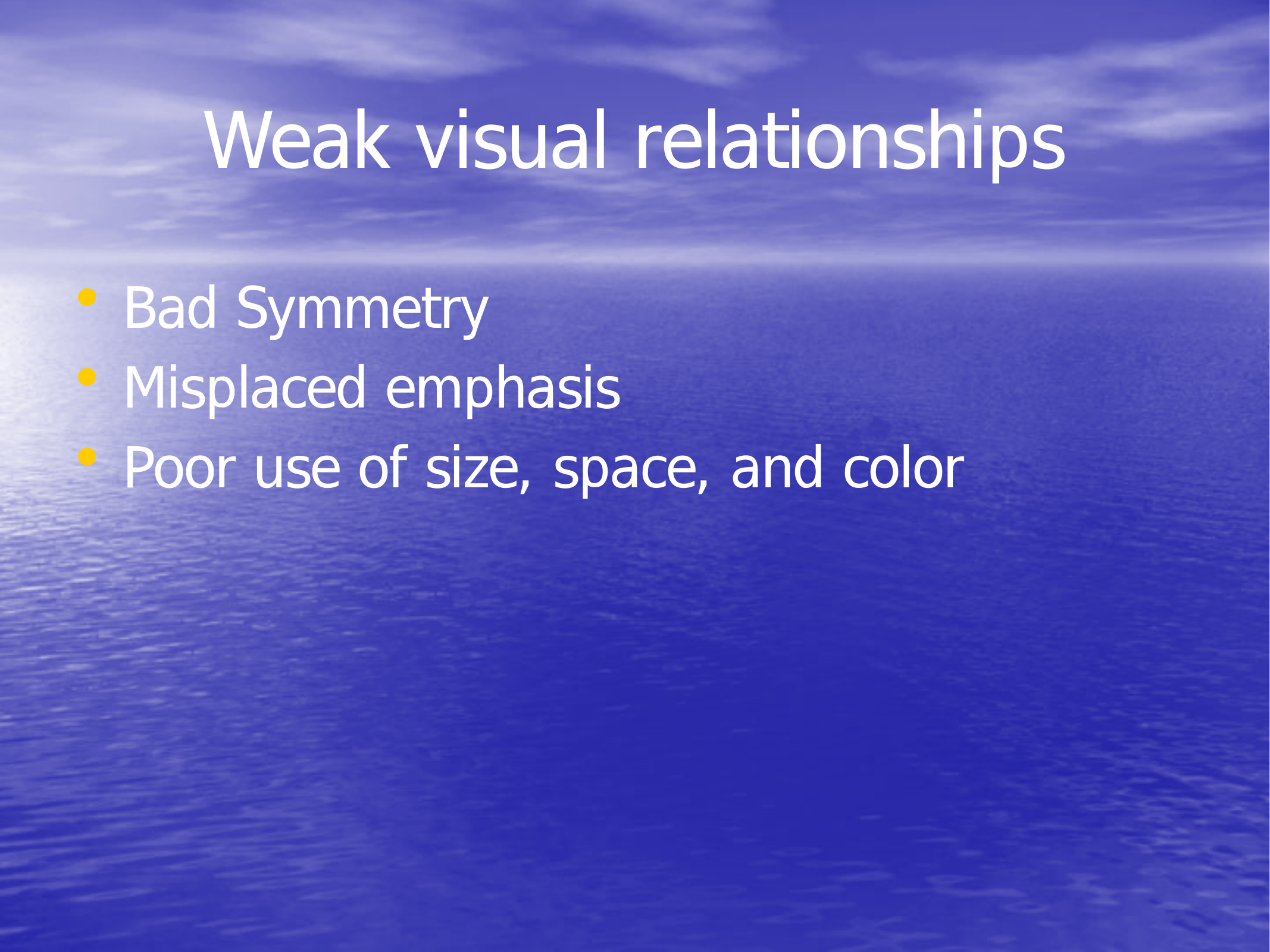

# Weak visual relationships
Bad Symmetry
Misplaced emphasis
Poor use of size, space, and color